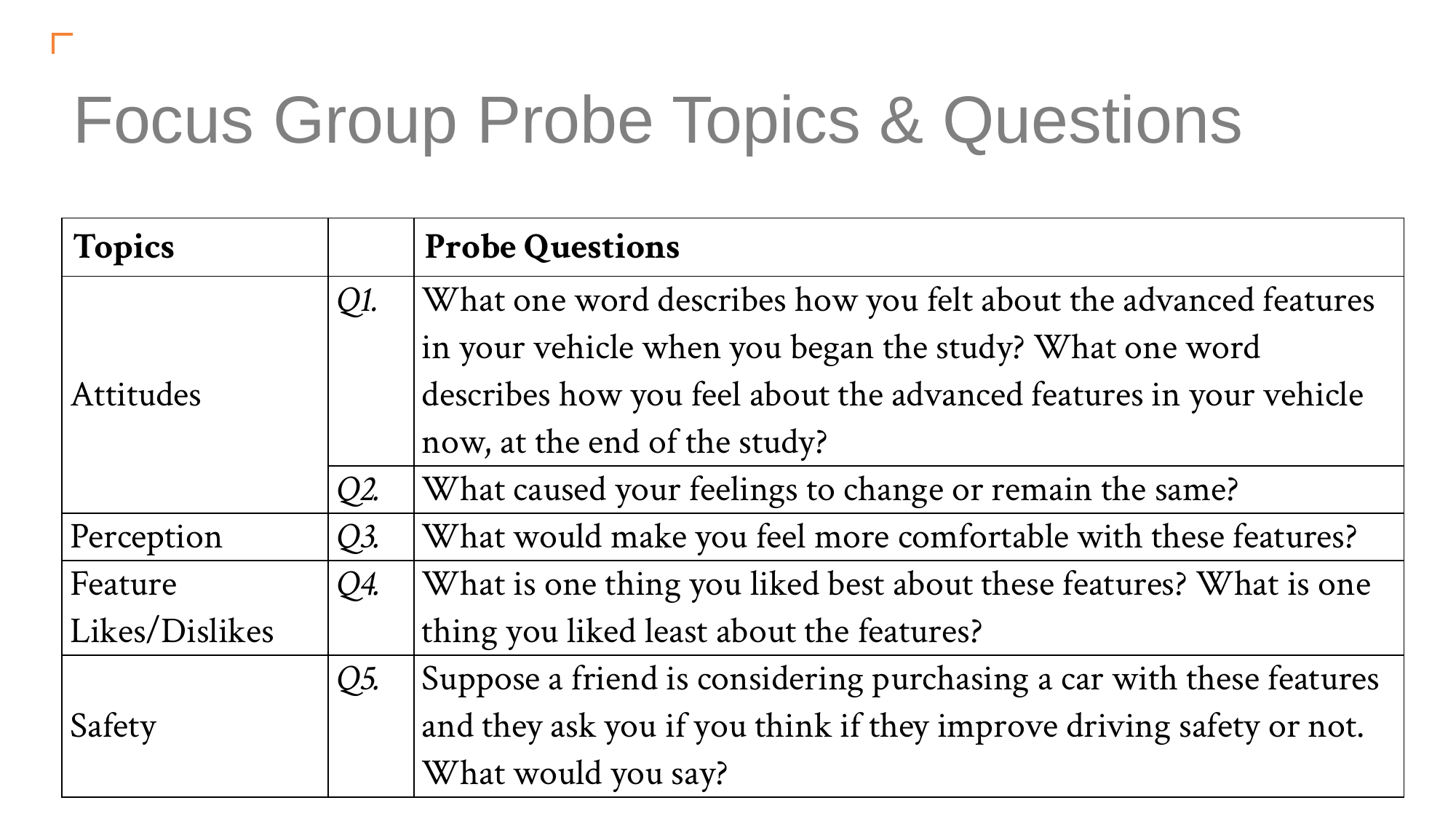

# Focus Group Probe Topics & Questions
| Topics |  | Probe Questions |
| --- | --- | --- |
| Attitudes | Q1. | What one word describes how you felt about the advanced features in your vehicle when you began the study? What one word describes how you feel about the advanced features in your vehicle now, at the end of the study? |
|  | Q2. | What caused your feelings to change or remain the same? |
| Perception | Q3. | What would make you feel more comfortable with these features? |
| Feature Likes/Dislikes | Q4. | What is one thing you liked best about these features? What is one thing you liked least about the features? |
| Safety | Q5. | Suppose a friend is considering purchasing a car with these features and they ask you if you think if they improve driving safety or not. What would you say? |
39